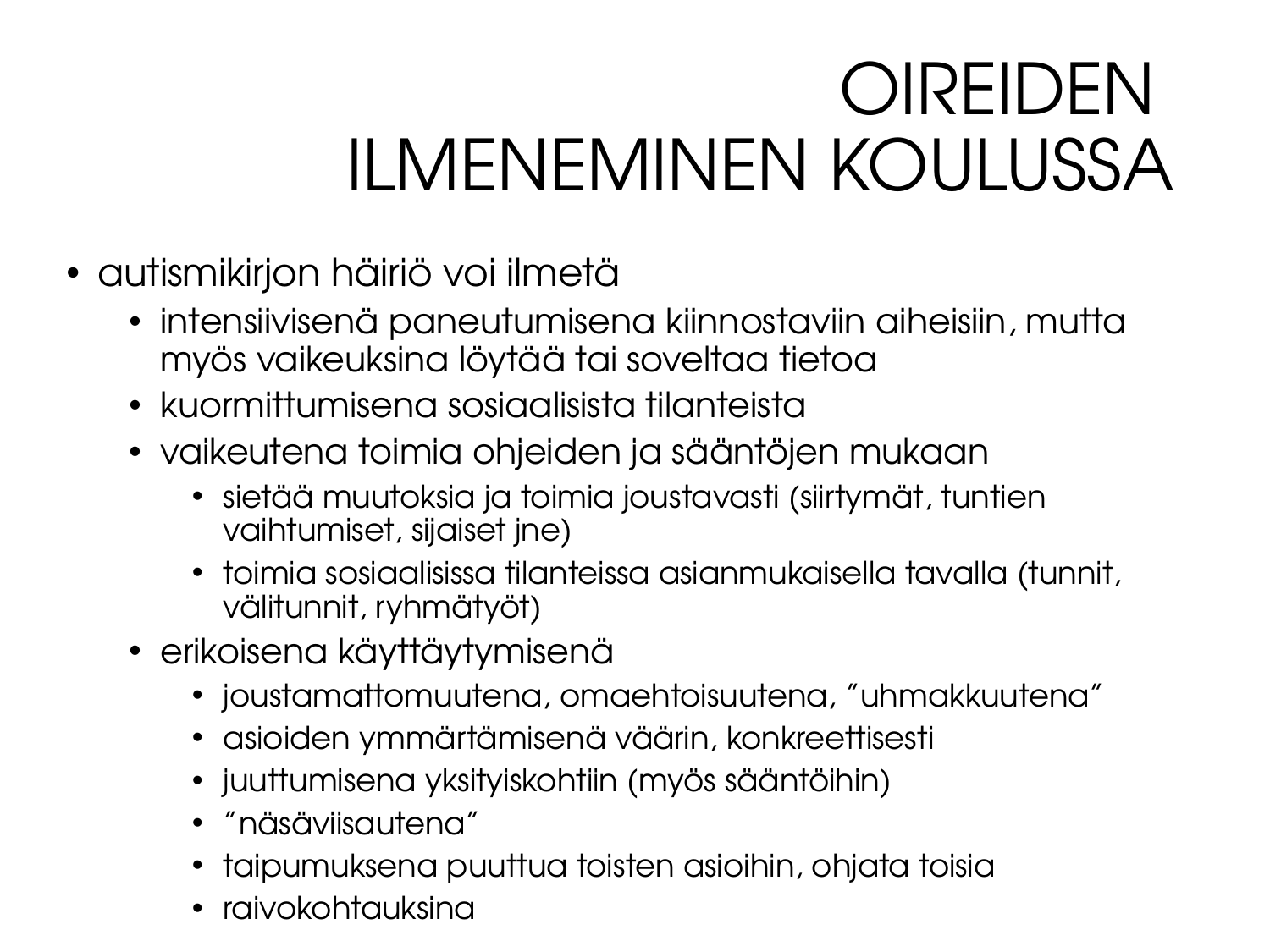

# Oireiden ilmeneminen koulussa
autismikirjon häiriö voi ilmetä
intensiivisenä paneutumisena kiinnostaviin aiheisiin, mutta myös vaikeuksina löytää tai soveltaa tietoa
kuormittumisena sosiaalisista tilanteista
vaikeutena toimia ohjeiden ja sääntöjen mukaan
sietää muutoksia ja toimia joustavasti (siirtymät, tuntien vaihtumiset, sijaiset jne)
toimia sosiaalisissa tilanteissa asianmukaisella tavalla (tunnit, välitunnit, ryhmätyöt)
erikoisena käyttäytymisenä
joustamattomuutena, omaehtoisuutena, ”uhmakkuutena”
asioiden ymmärtämisenä väärin, konkreettisesti
juuttumisena yksityiskohtiin (myös sääntöihin)
”näsäviisautena”
taipumuksena puuttua toisten asioihin, ohjata toisia
raivokohtauksina